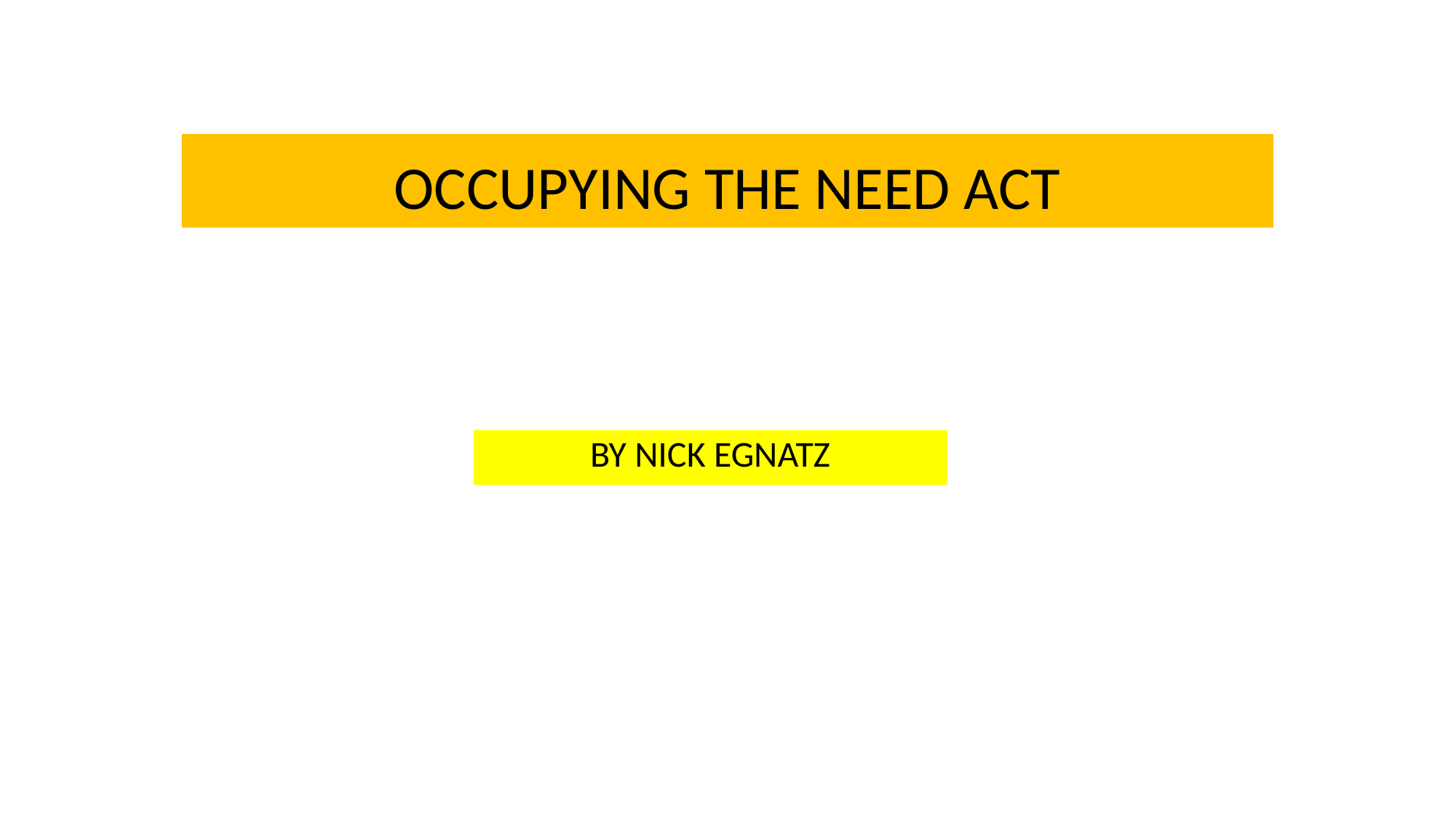

# OCCUPYING THE NEED ACT
BY NICK EGNATZ